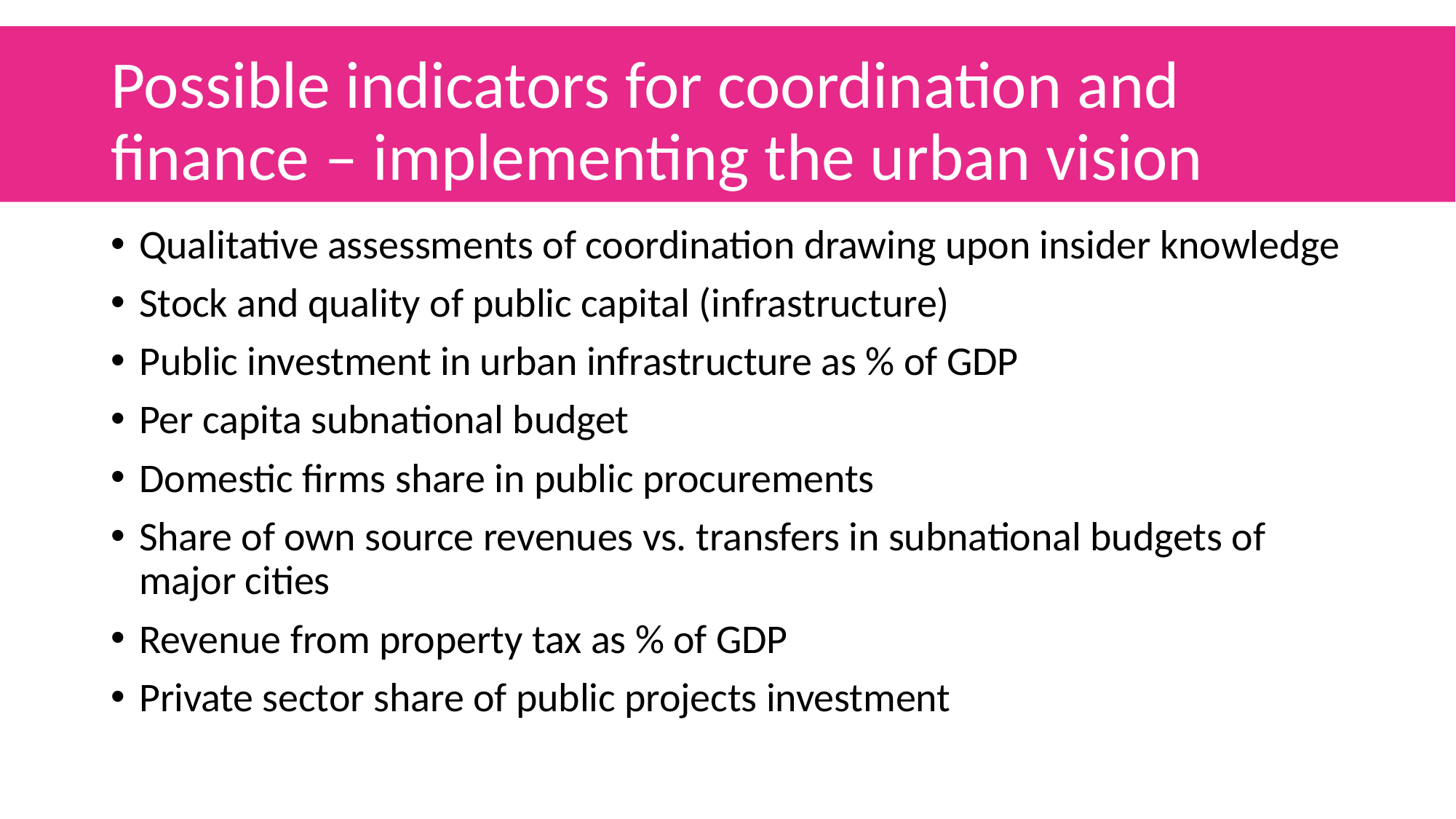

# Possible indicators for coordination and finance – implementing the urban vision
Qualitative assessments of coordination drawing upon insider knowledge
Stock and quality of public capital (infrastructure)
Public investment in urban infrastructure as % of GDP
Per capita subnational budget
Domestic firms share in public procurements
Share of own source revenues vs. transfers in subnational budgets of major cities
Revenue from property tax as % of GDP
Private sector share of public projects investment